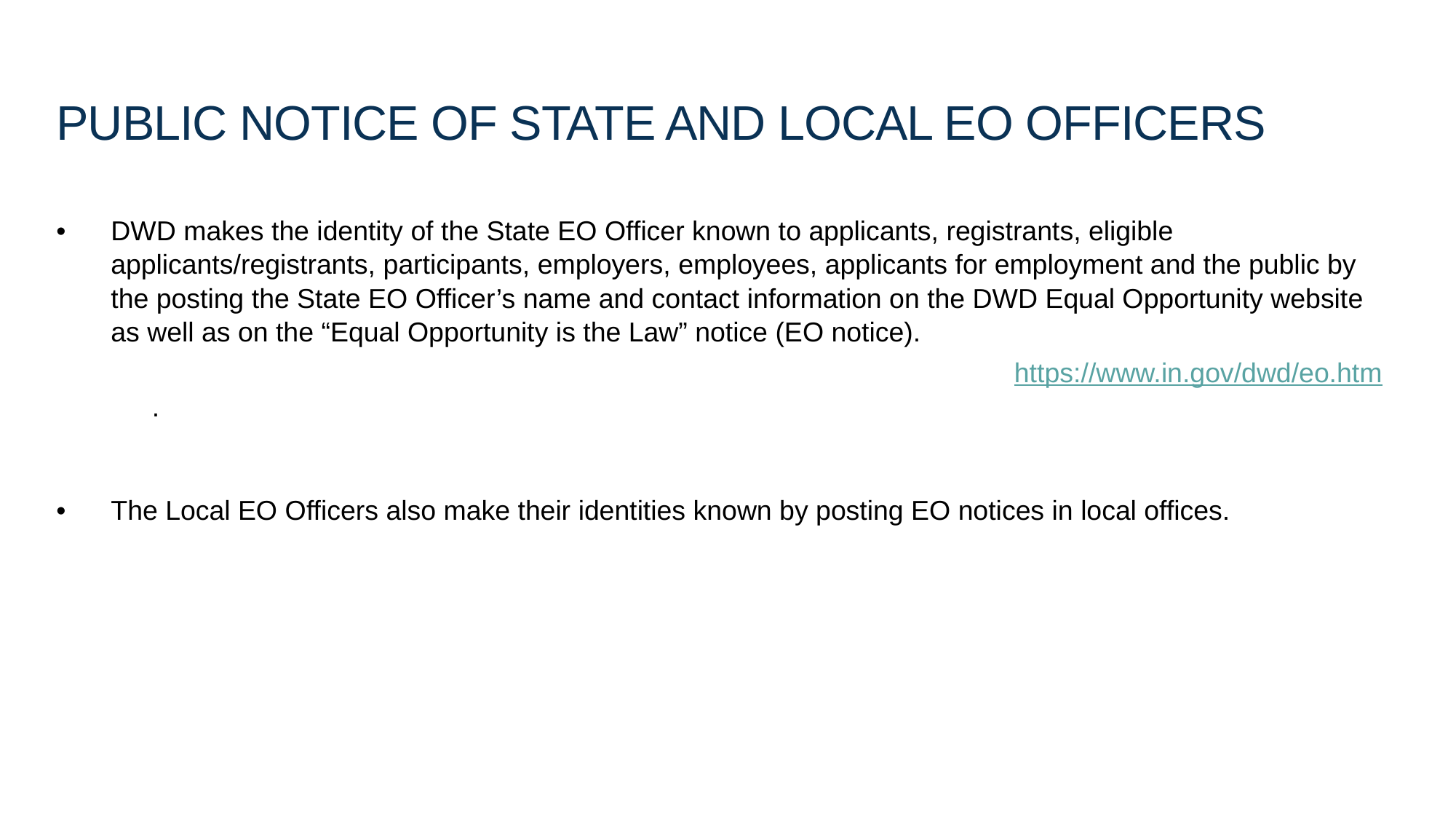

# Public notice of State and Local EO Officers
DWD makes the identity of the State EO Officer known to applicants, registrants, eligible applicants/registrants, participants, employers, employees, applicants for employment and the public by the posting the State EO Officer’s name and contact information on the DWD Equal Opportunity website as well as on the “Equal Opportunity is the Law” notice (EO notice).
Name and full contact information published on DWD’s EO webpage at https://www.in.gov/dwd/eo.htm.

The Local EO Officers also make their identities known by posting EO notices in local offices.